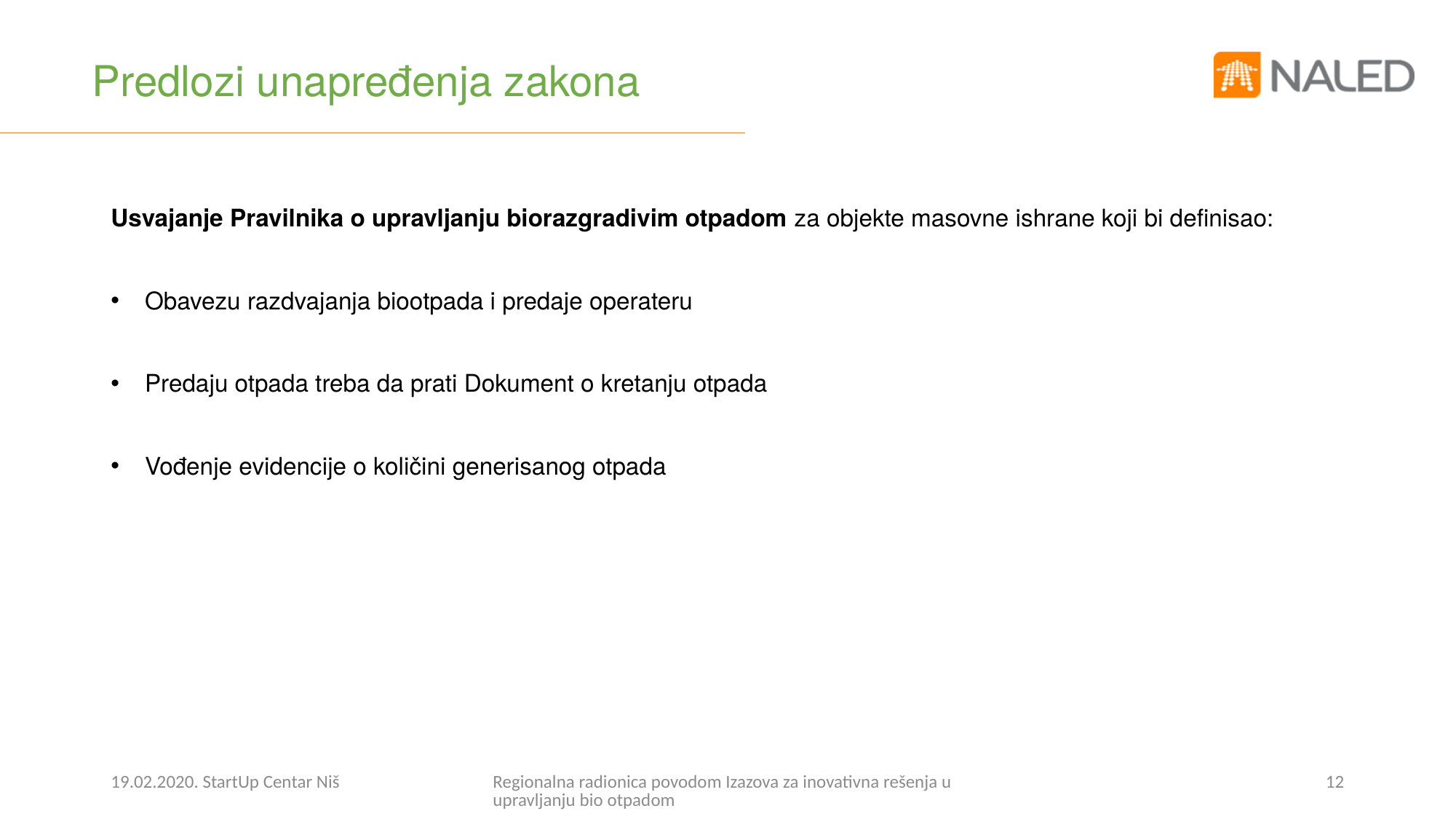

# Predlozi unapređenja zakona
Usvajanje Pravilnika o upravljanju biorazgradivim otpadom za objekte masovne ishrane koji bi definisao:

Obavezu razdvajanja biootpada i predaje operateru

Predaju otpada treba da prati Dokument o kretanju otpada

Vođenje evidencije o količini generisanog otpada

19.02.2020. StartUp Centar Niš
Regionalna radionica povodom Izazova za inovativna rešenja u upravljanju bio otpadom
12